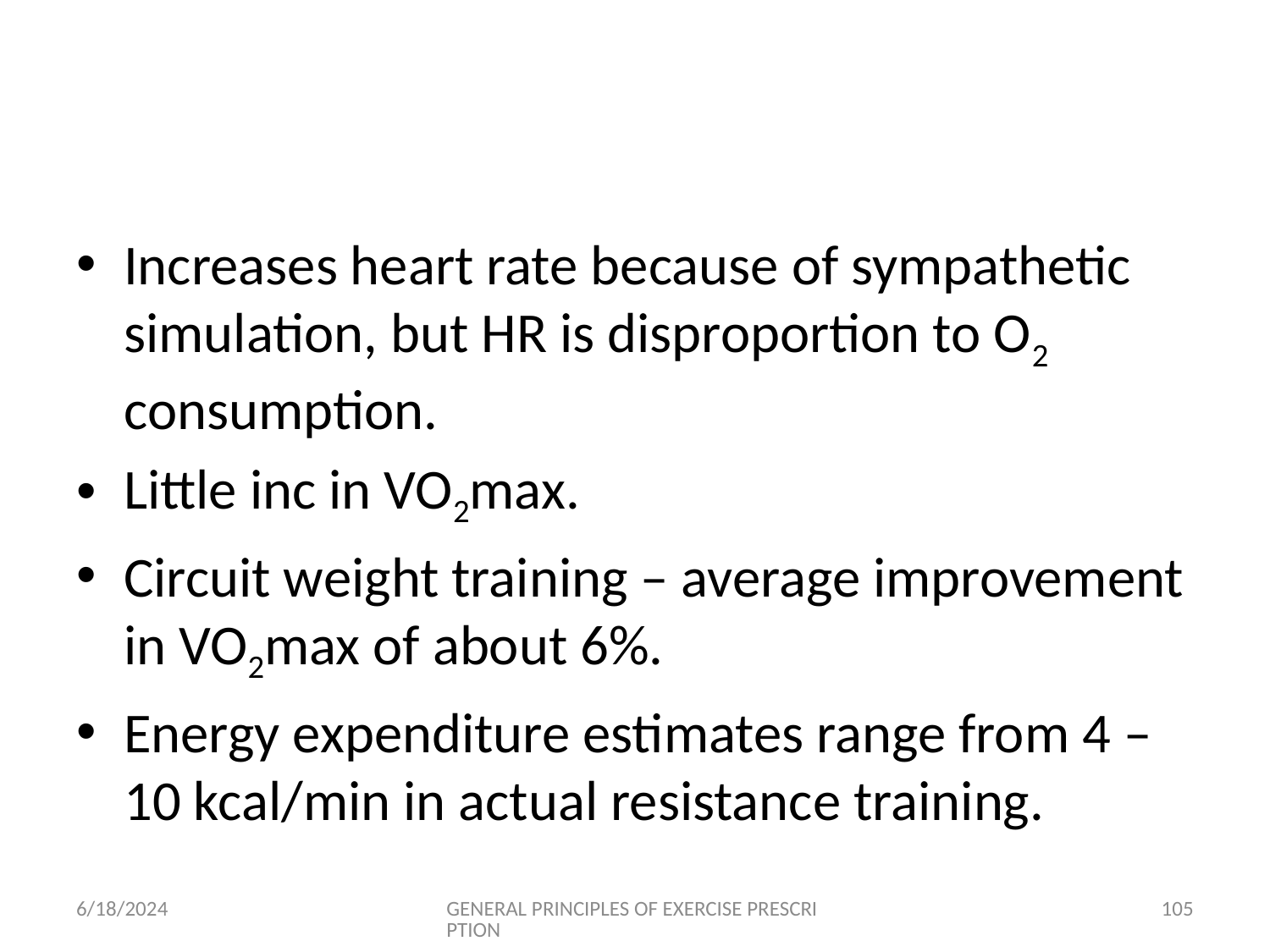

#
Increases heart rate because of sympathetic simulation, but HR is disproportion to O2 consumption.
Little inc in VO2max.
Circuit weight training – average improvement in VO2max of about 6%.
Energy expenditure estimates range from 4 – 10 kcal/min in actual resistance training.
6/18/2024
GENERAL PRINCIPLES OF EXERCISE PRESCRIPTION
105